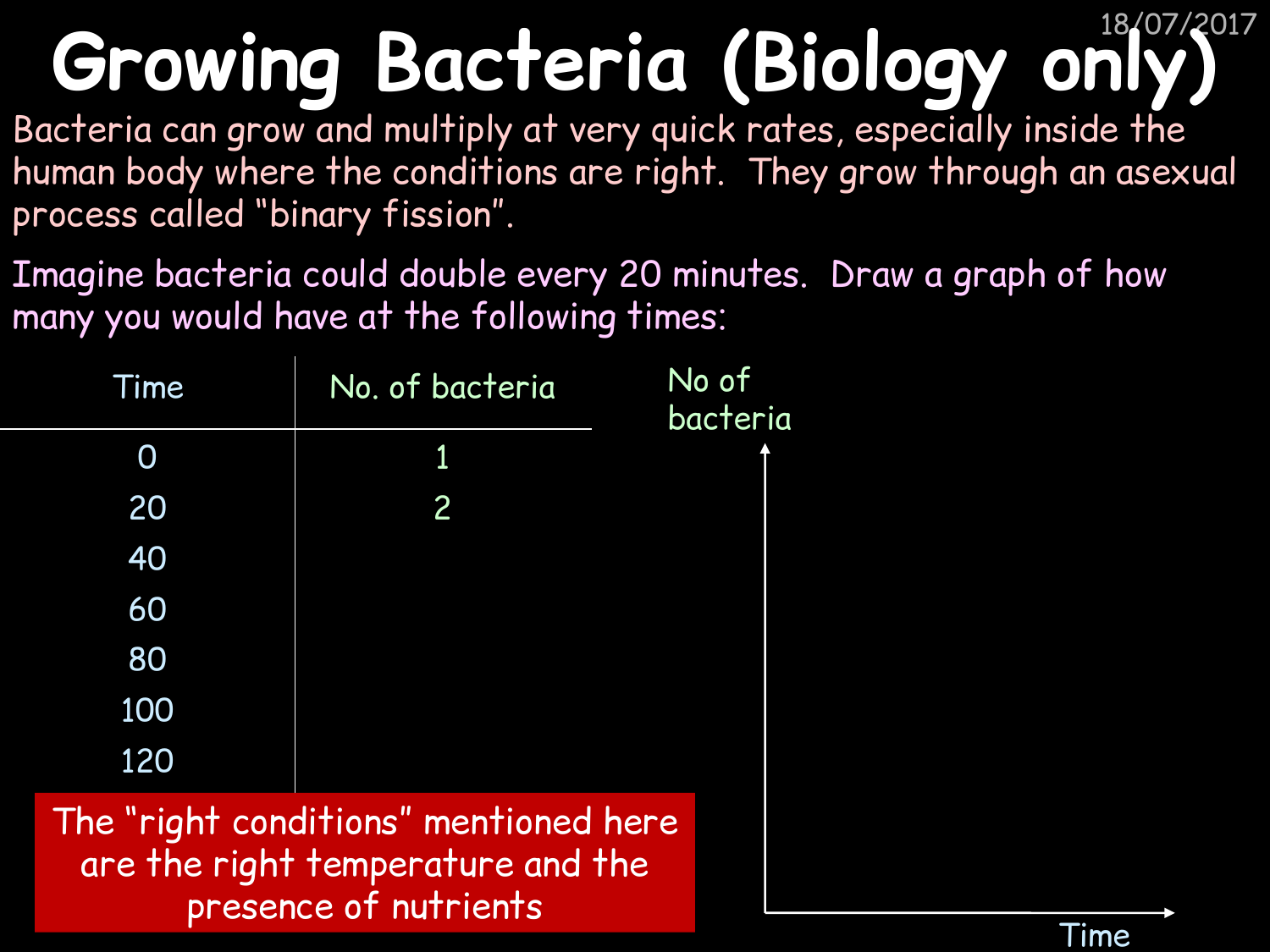

# Growing Bacteria (Biology only)
18/07/2017
Bacteria can grow and multiply at very quick rates, especially inside the human body where the conditions are right.  They grow through an asexual process called “binary fission”.
Imagine bacteria could double every 20 minutes.  Draw a graph of how many you would have at the following times:
No of bacteria

Time

| Time | No. of bacteria |
| --- | --- |
| 0 20 40 60 80 100 120 140 160 180 | 1 2 |
The “right conditions” mentioned here are the right temperature and the presence of nutrients